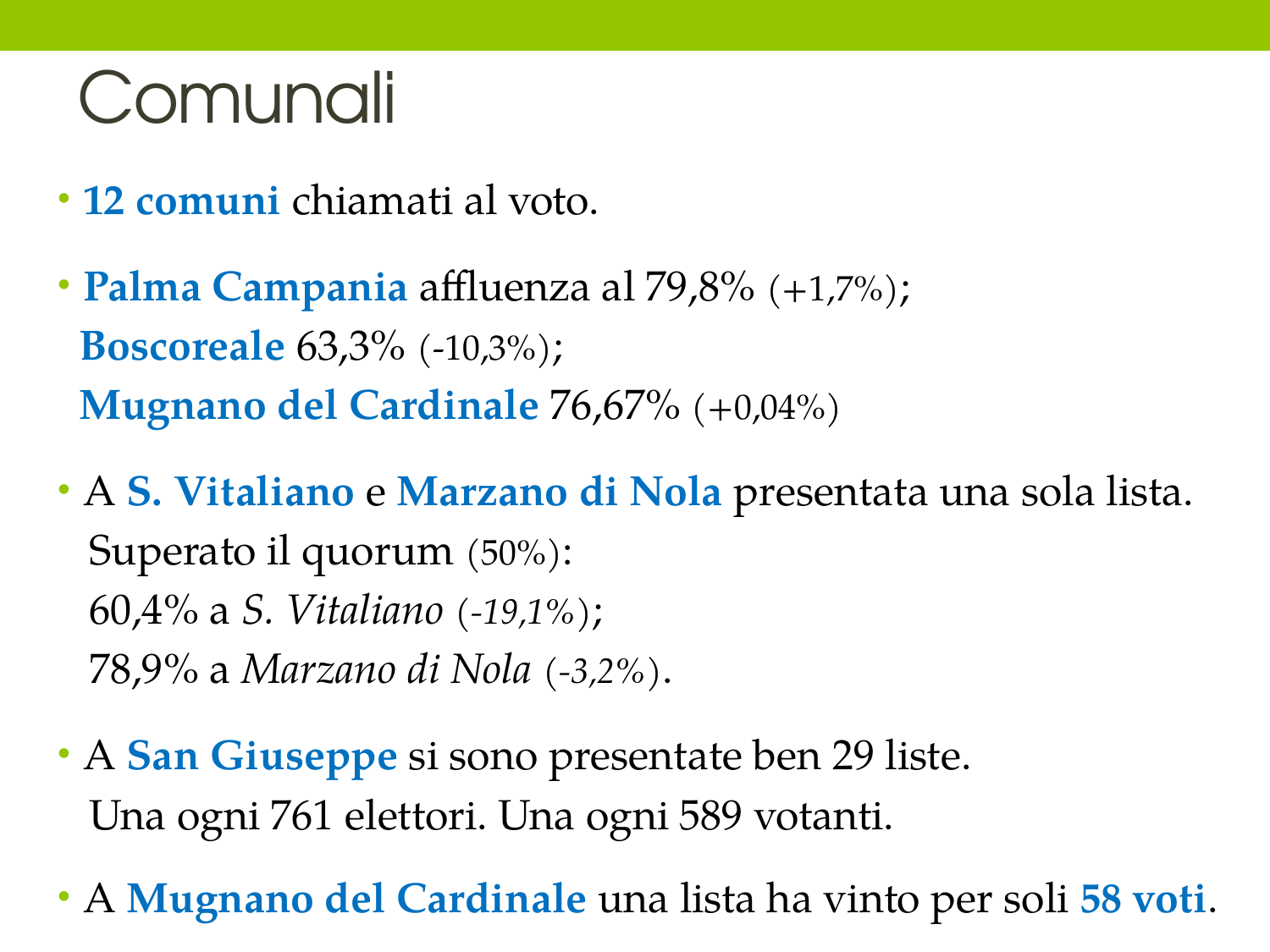

# Comunali
12 comuni chiamati al voto.

Palma Campania affluenza al 79,8% (+1,7%);
  Boscoreale 63,3% (-10,3%);
  Mugnano del Cardinale 76,67% (+0,04%)

A S. Vitaliano e Marzano di Nola presentata una sola lista.
   Superato il quorum (50%):
   60,4% a S. Vitaliano (-19,1%);
   78,9% a Marzano di Nola (-3,2%).

A San Giuseppe si sono presentate ben 29 liste.
   Una ogni 761 elettori. Una ogni 589 votanti.

A Mugnano del Cardinale una lista ha vinto per soli 58 voti.